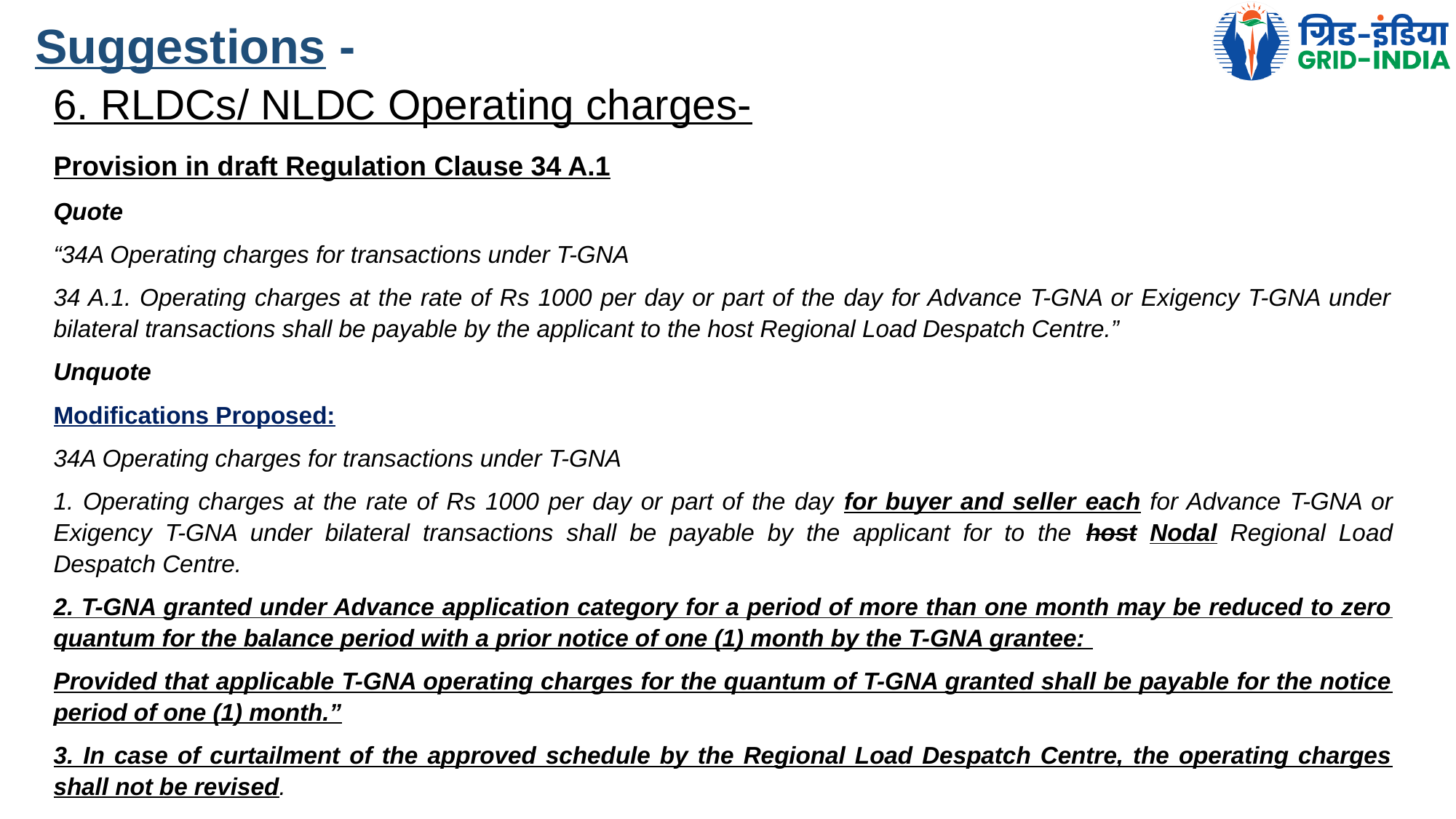

Suggestions -
6. RLDCs/ NLDC Operating charges-
Provision in draft Regulation Clause 34 A.1
Quote
“34A Operating charges for transactions under T-GNA
34 A.1. Operating charges at the rate of Rs 1000 per day or part of the day for Advance T-GNA or Exigency T-GNA under bilateral transactions shall be payable by the applicant to the host Regional Load Despatch Centre.”
Unquote
Modifications Proposed:
34A Operating charges for transactions under T-GNA
1. Operating charges at the rate of Rs 1000 per day or part of the day for buyer and seller each for Advance T-GNA or Exigency T-GNA under bilateral transactions shall be payable by the applicant for to the host Nodal Regional Load Despatch Centre.
2. T-GNA granted under Advance application category for a period of more than one month may be reduced to zero quantum for the balance period with a prior notice of one (1) month by the T-GNA grantee:
Provided that applicable T-GNA operating charges for the quantum of T-GNA granted shall be payable for the notice period of one (1) month.”
3. In case of curtailment of the approved schedule by the Regional Load Despatch Centre, the operating charges shall not be revised.